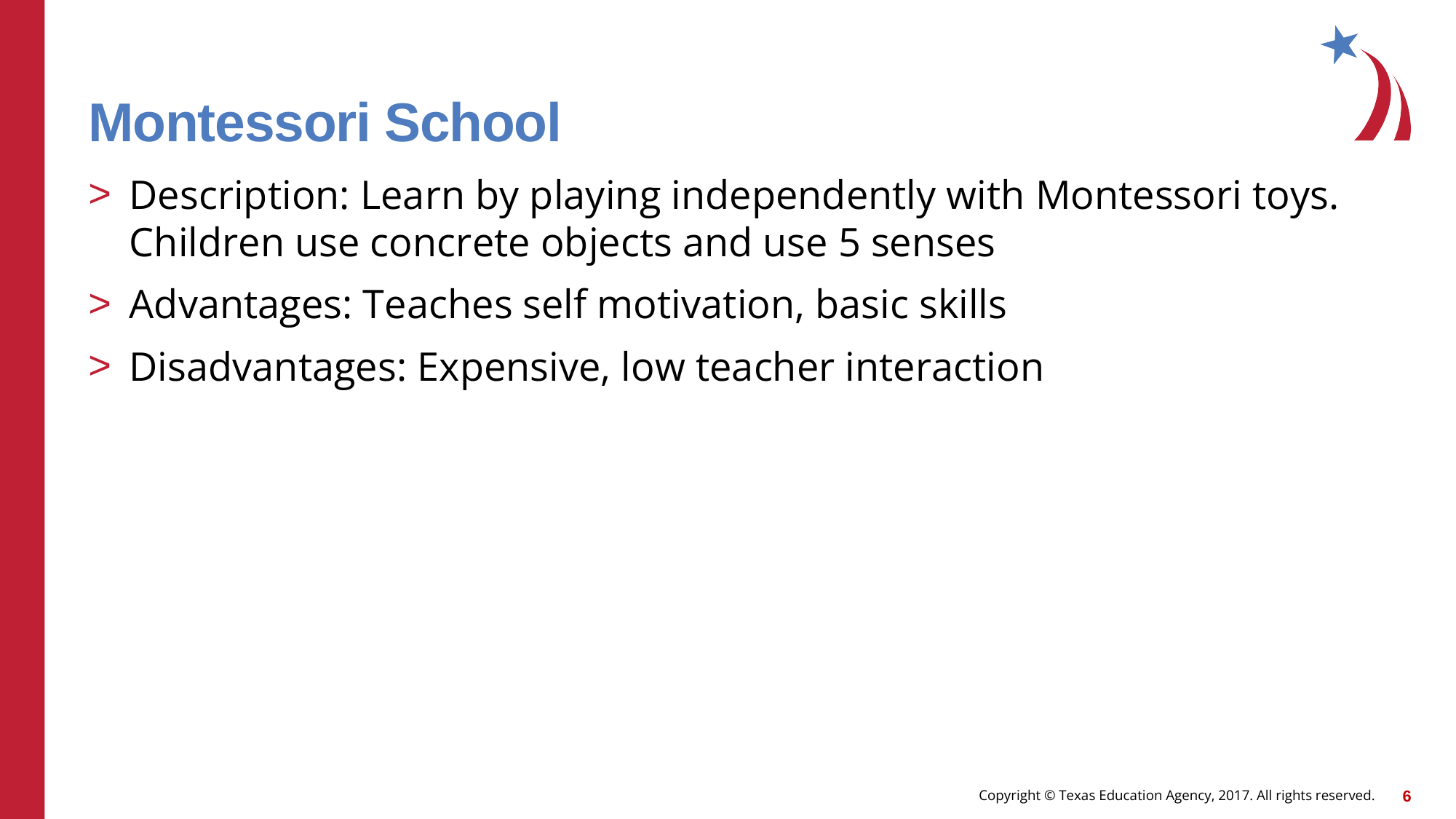

# Montessori School
Description: Learn by playing independently with Montessori toys. Children use concrete objects and use 5 senses
Advantages: Teaches self motivation, basic skills
Disadvantages: Expensive, low teacher interaction